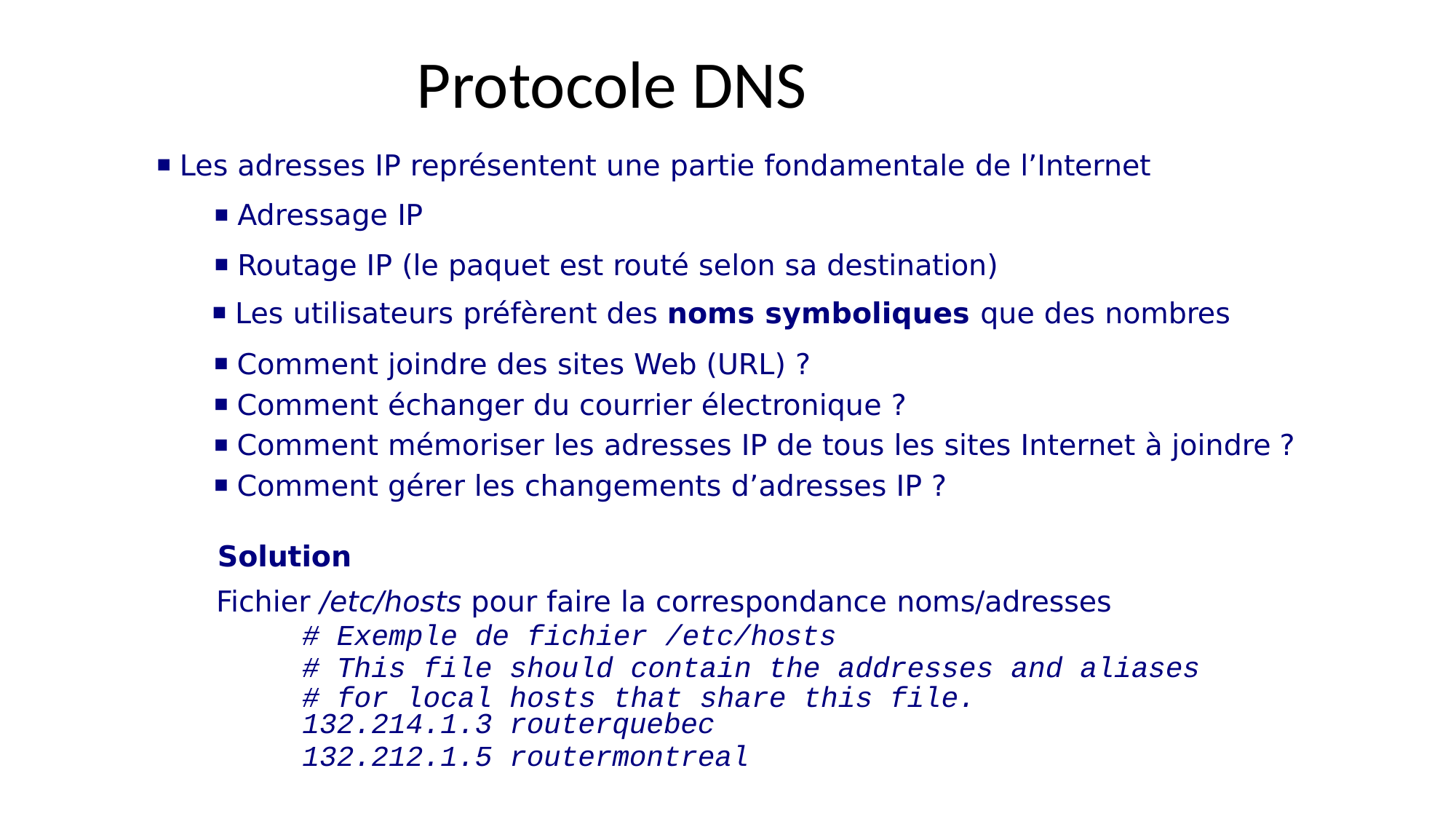

# Protocole DNS
Les adresses IP représentent une partie fondamentale de l’Internet
Adressage IP
Routage IP (le paquet est routé selon sa destination)
Les utilisateurs préfèrent des noms symboliques que des nombres
Comment joindre des sites Web (URL) ?
Comment échanger du courrier électronique ?
Comment mémoriser les adresses IP de tous les sites Internet à joindre ?
Comment gérer les changements d’adresses IP ?

Solution
Fichier /etc/hosts pour faire la correspondance noms/adresses
# Exemple de fichier /etc/hosts
# This file should contain the addresses and aliases # for local hosts that share this file.
132.214.1.3 routerquebec
132.212.1.5 routermontreal